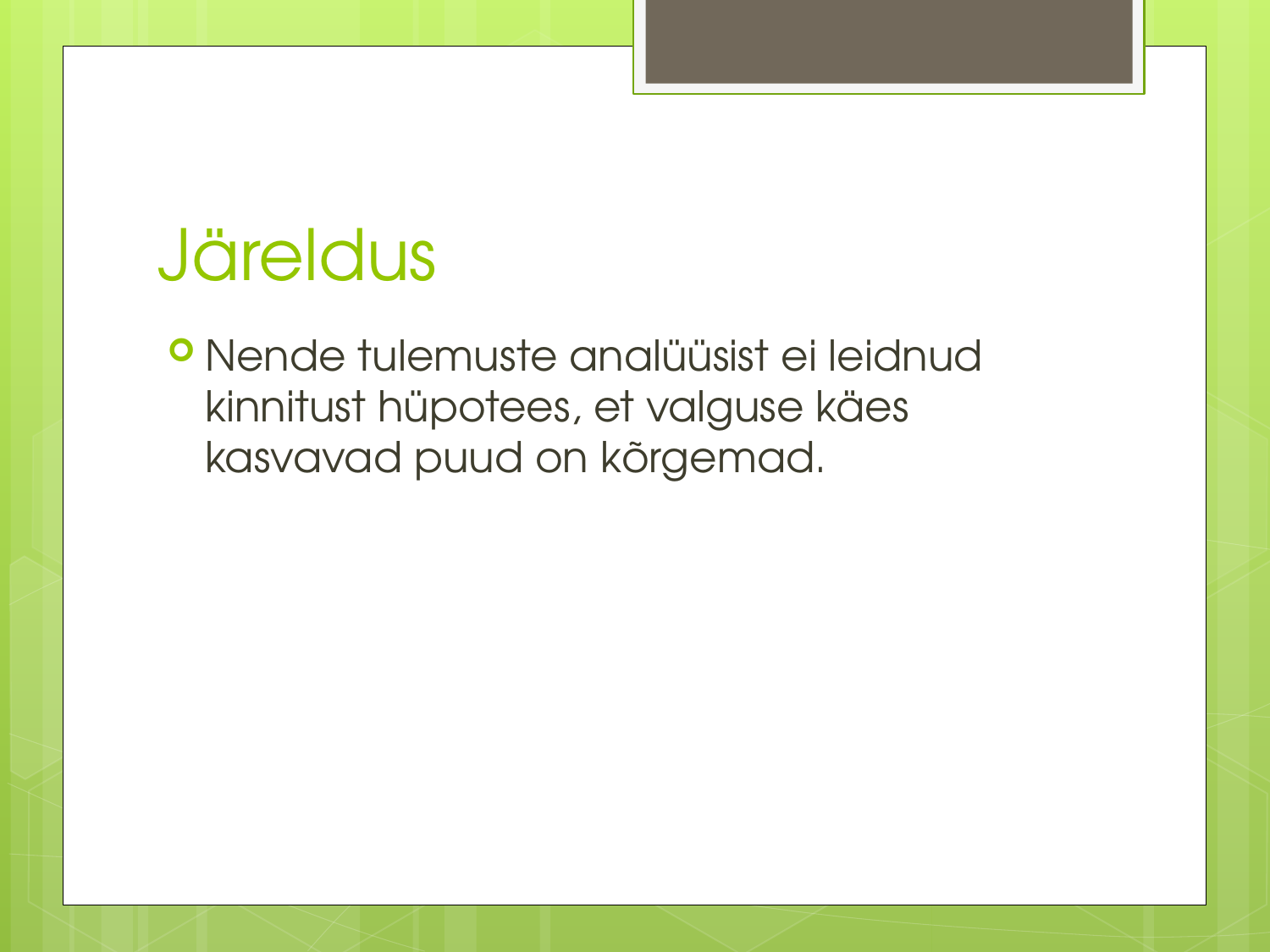

# Järeldus
Nende tulemuste analüüsist ei leidnud kinnitust hüpotees, et valguse käes kasvavad puud on kõrgemad.